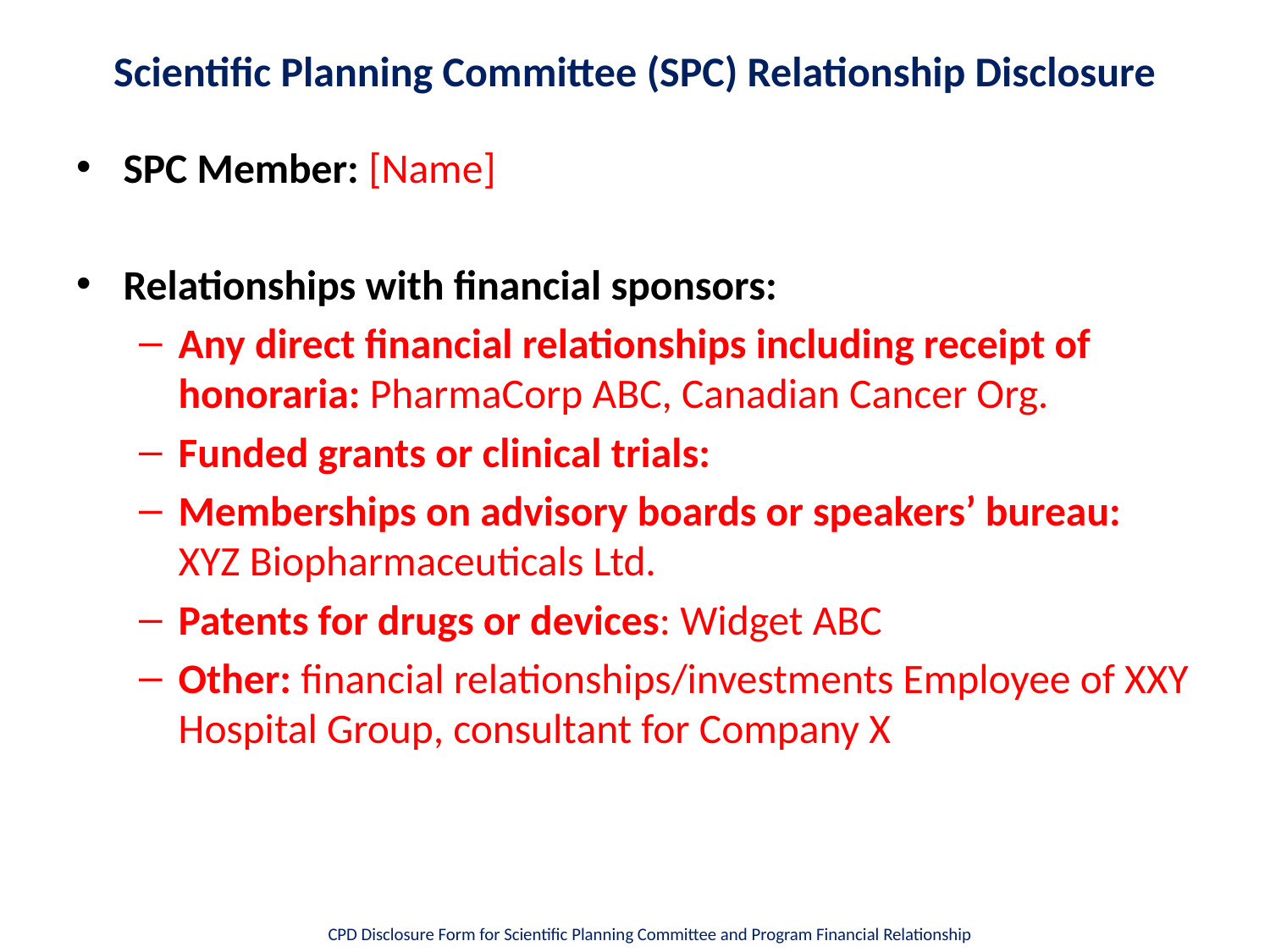

# Scientific Planning Committee (SPC) Relationship Disclosure
SPC Member: [Name]

Relationships with financial sponsors:
Any direct financial relationships including receipt of honoraria: PharmaCorp ABC, Canadian Cancer Org.
Funded grants or clinical trials:
Memberships on advisory boards or speakers’ bureau:  XYZ Biopharmaceuticals Ltd.
Patents for drugs or devices: Widget ABC
Other: financial relationships/investments Employee of XXY Hospital Group, consultant for Company X

CPD Disclosure Form for Scientific Planning Committee and Program Financial Relationship